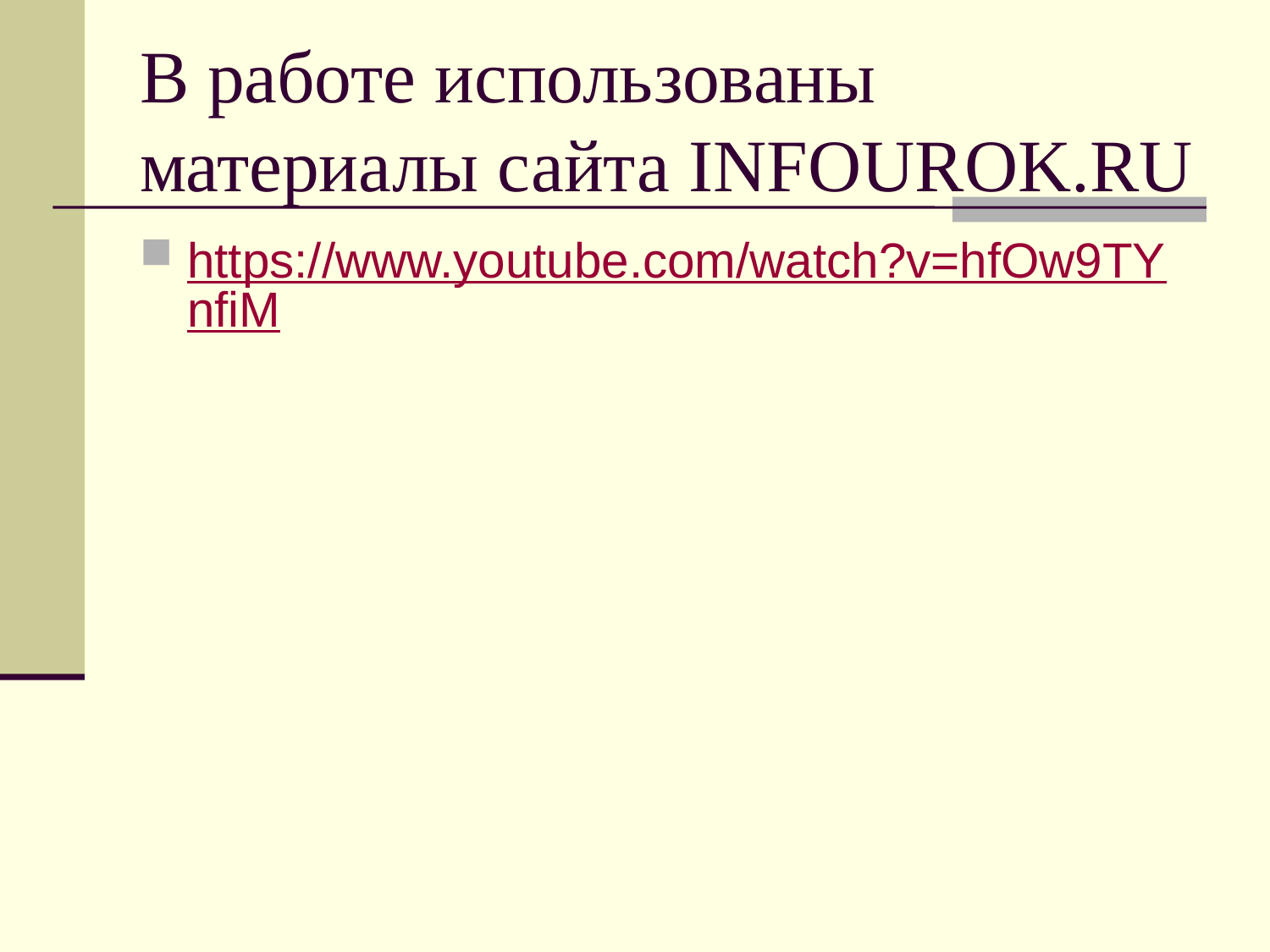

# В работе использованы материалы сайта INFOUROK.RU
https://www.youtube.com/watch?v=hfOw9TYnfiM